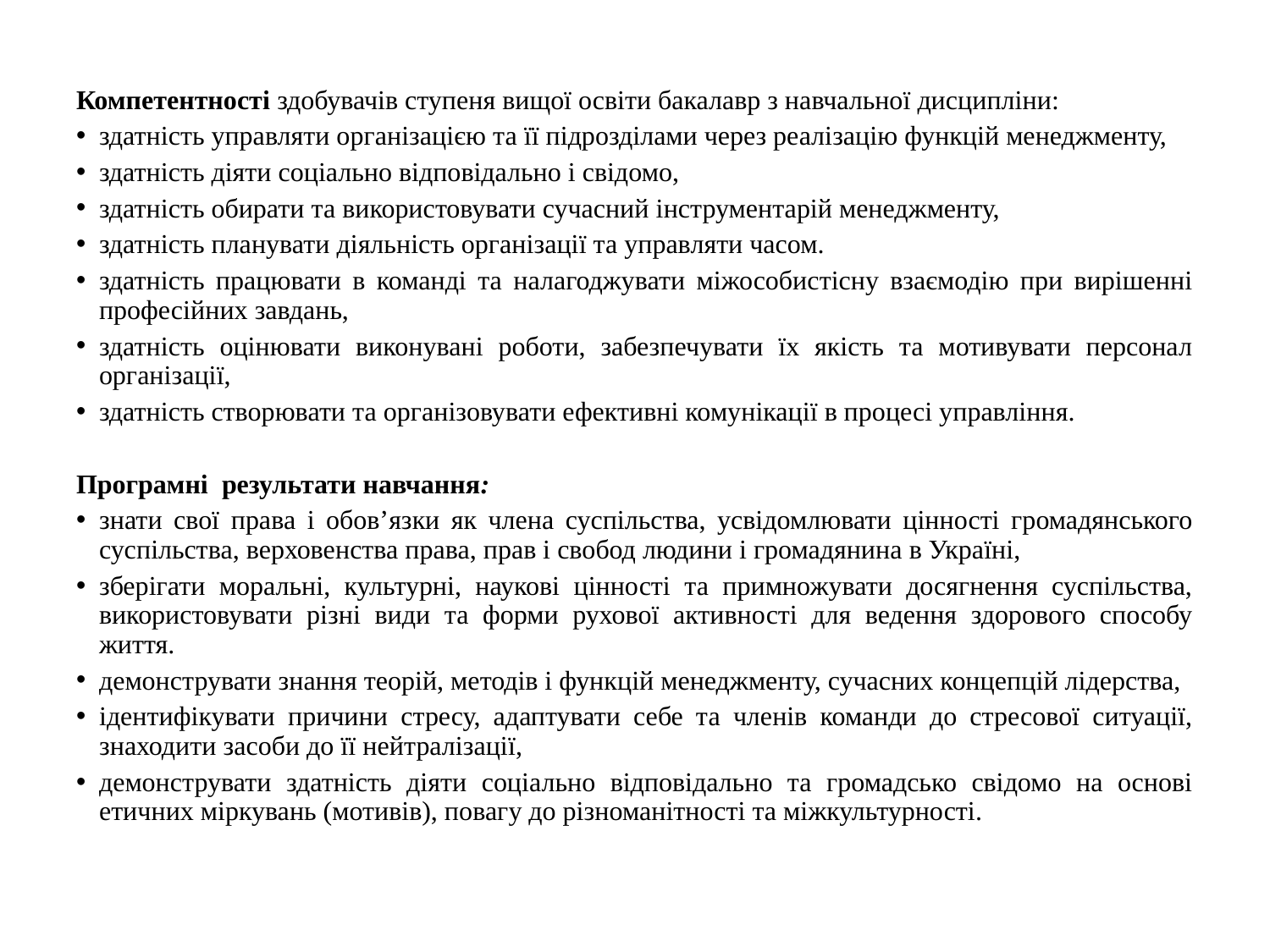

Компетентності здобувачів ступеня вищої освіти бакалавр з навчальної дисципліни:
здатність управляти організацією та її підрозділами через реалізацію функцій менеджменту,
здатність діяти соціально відповідально і свідомо,
здатність обирати та використовувати сучасний інструментарій менеджменту,
здатність планувати діяльність організації та управляти часом.
здатність працювати в команді та налагоджувати міжособистісну взаємодію при вирішенні професійних завдань,
здатність оцінювати виконувані роботи, забезпечувати їх якість та мотивувати персонал організації,
здатність створювати та організовувати ефективні комунікації в процесі управління.

Програмні  результати навчання:
знати свої права і обов’язки як члена суспільства, усвідомлювати цінності громадянського суспільства, верховенства права, прав і свобод людини і громадянина в Україні,
зберігати моральні, культурні, наукові цінності та примножувати досягнення суспільства, використовувати різні види та форми рухової активності для ведення здорового способу життя.
демонструвати знання теорій, методів і функцій менеджменту, сучасних концепцій лідерства,
ідентифікувати причини стресу, адаптувати себе та членів команди до стресової ситуації, знаходити засоби до її нейтралізації,
демонструвати здатність діяти соціально відповідально та громадсько свідомо на основі етичних міркувань (мотивів), повагу до різноманітності та міжкультурності.